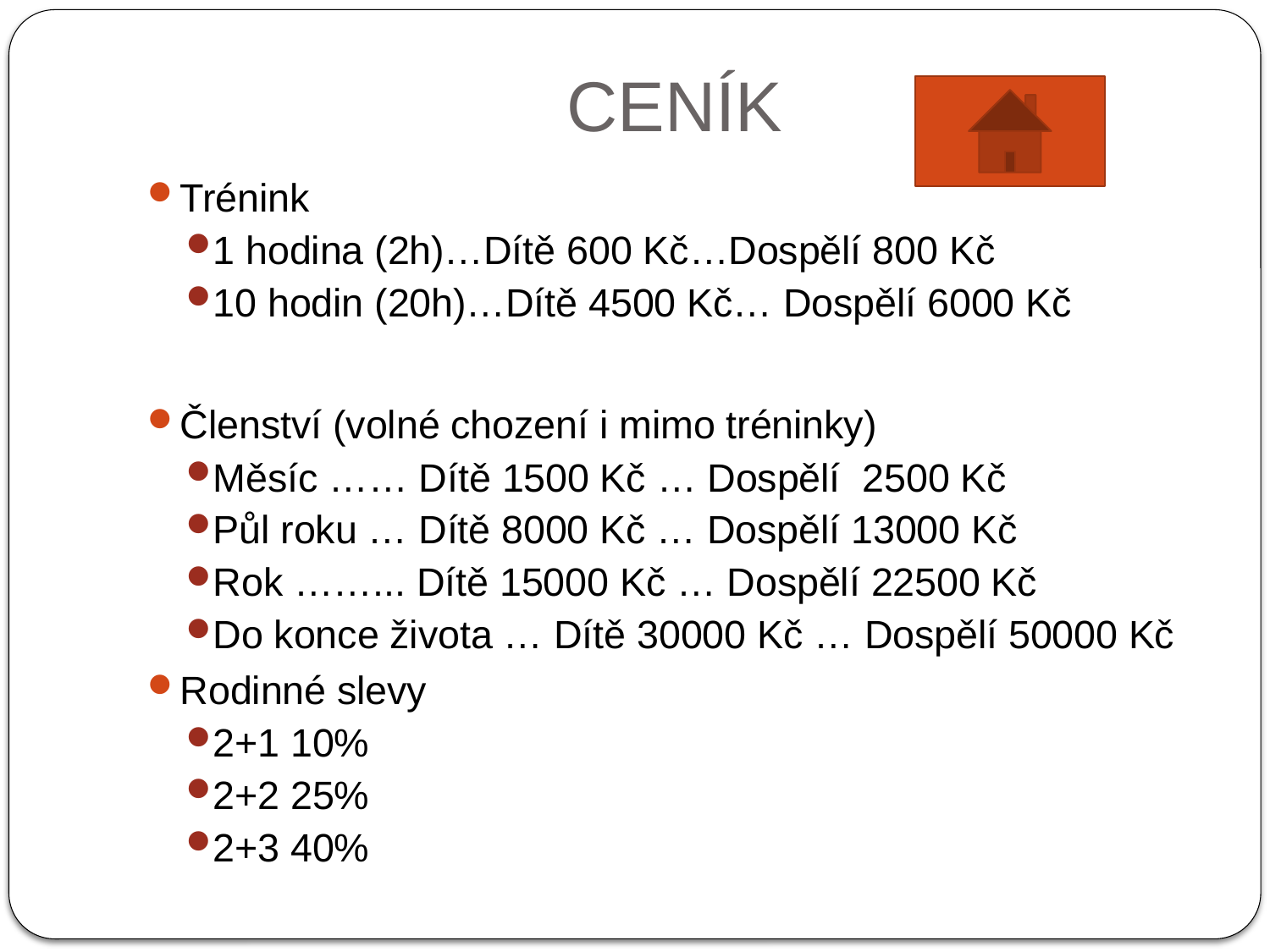

# Ceník

Trénink
1 hodina (2h)…Dítě 600 Kč…Dospělí 800 Kč
10 hodin (20h)…Dítě 4500 Kč… Dospělí 6000 Kč

Členství (volné chození i mimo tréninky)
Měsíc …… Dítě 1500 Kč … Dospělí  2500 Kč
Půl roku … Dítě 8000 Kč … Dospělí 13000 Kč
Rok ……... Dítě 15000 Kč … Dospělí 22500 Kč
Do konce života … Dítě 30000 Kč … Dospělí 50000 Kč
Rodinné slevy
2+1 10%
2+2 25%
2+3 40%